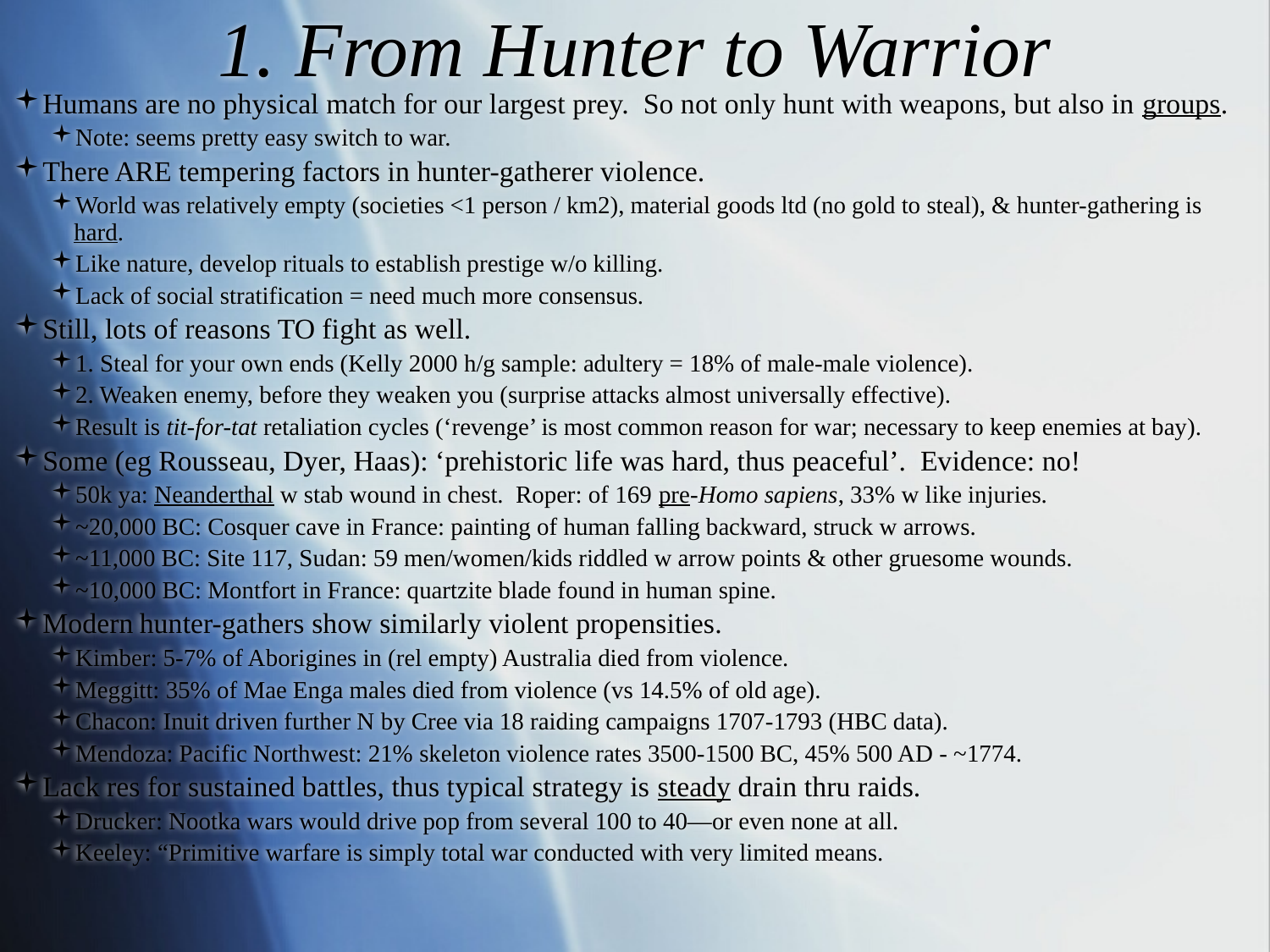

# 1. From Hunter to Warrior
Humans are no physical match for our largest prey.  So not only hunt with weapons, but also in groups.
Note: seems pretty easy switch to war.
There ARE tempering factors in hunter-gatherer violence.
World was relatively empty (societies <1 person / km2), material goods ltd (no gold to steal), & hunter-gathering is hard.
Like nature, develop rituals to establish prestige w/o killing.
Lack of social stratification = need much more consensus.
Still, lots of reasons TO fight as well.
1. Steal for your own ends (Kelly 2000 h/g sample: adultery = 18% of male-male violence).
2. Weaken enemy, before they weaken you (surprise attacks almost universally effective).
Result is tit-for-tat retaliation cycles (‘revenge’ is most common reason for war; necessary to keep enemies at bay).
Some (eg Rousseau, Dyer, Haas): ‘prehistoric life was hard, thus peaceful’.  Evidence: no!
50k ya: Neanderthal w stab wound in chest.  Roper: of 169 pre-Homo sapiens, 33% w like injuries.
~20,000 BC: Cosquer cave in France: painting of human falling backward, struck w arrows.
~11,000 BC: Site 117, Sudan: 59 men/women/kids riddled w arrow points & other gruesome wounds.
~10,000 BC: Montfort in France: quartzite blade found in human spine.
Modern hunter-gathers show similarly violent propensities.
Kimber: 5-7% of Aborigines in (rel empty) Australia died from violence.
Meggitt: 35% of Mae Enga males died from violence (vs 14.5% of old age).
Chacon: Inuit driven further N by Cree via 18 raiding campaigns 1707-1793 (HBC data).
Mendoza: Pacific Northwest: 21% skeleton violence rates 3500-1500 BC, 45% 500 AD - ~1774.
Lack res for sustained battles, thus typical strategy is steady drain thru raids.
Drucker: Nootka wars would drive pop from several 100 to 40—or even none at all.
Keeley: “Primitive warfare is simply total war conducted with very limited means.